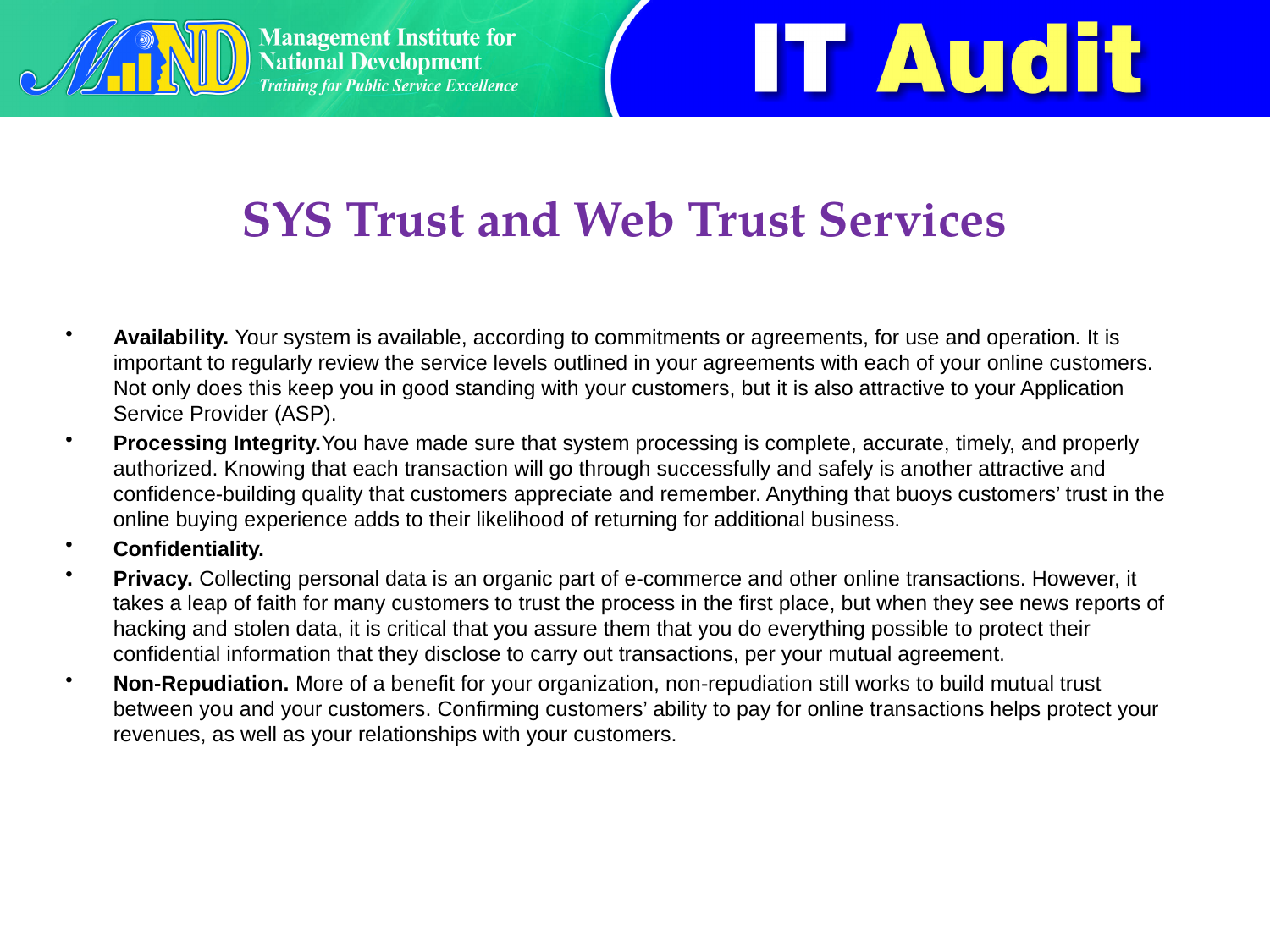

# SYS Trust and Web Trust Services
Availability. Your system is available, according to commitments or agreements, for use and operation. It is important to regularly review the service levels outlined in your agreements with each of your online customers. Not only does this keep you in good standing with your customers, but it is also attractive to your Application Service Provider (ASP).
Processing Integrity.You have made sure that system processing is complete, accurate, timely, and properly authorized. Knowing that each transaction will go through successfully and safely is another attractive and confidence-building quality that customers appreciate and remember. Anything that buoys customers’ trust in the online buying experience adds to their likelihood of returning for additional business.
Confidentiality.
Privacy. Collecting personal data is an organic part of e-commerce and other online transactions. However, it takes a leap of faith for many customers to trust the process in the first place, but when they see news reports of hacking and stolen data, it is critical that you assure them that you do everything possible to protect their confidential information that they disclose to carry out transactions, per your mutual agreement.
Non-Repudiation. More of a benefit for your organization, non-repudiation still works to build mutual trust between you and your customers. Confirming customers’ ability to pay for online transactions helps protect your revenues, as well as your relationships with your customers.